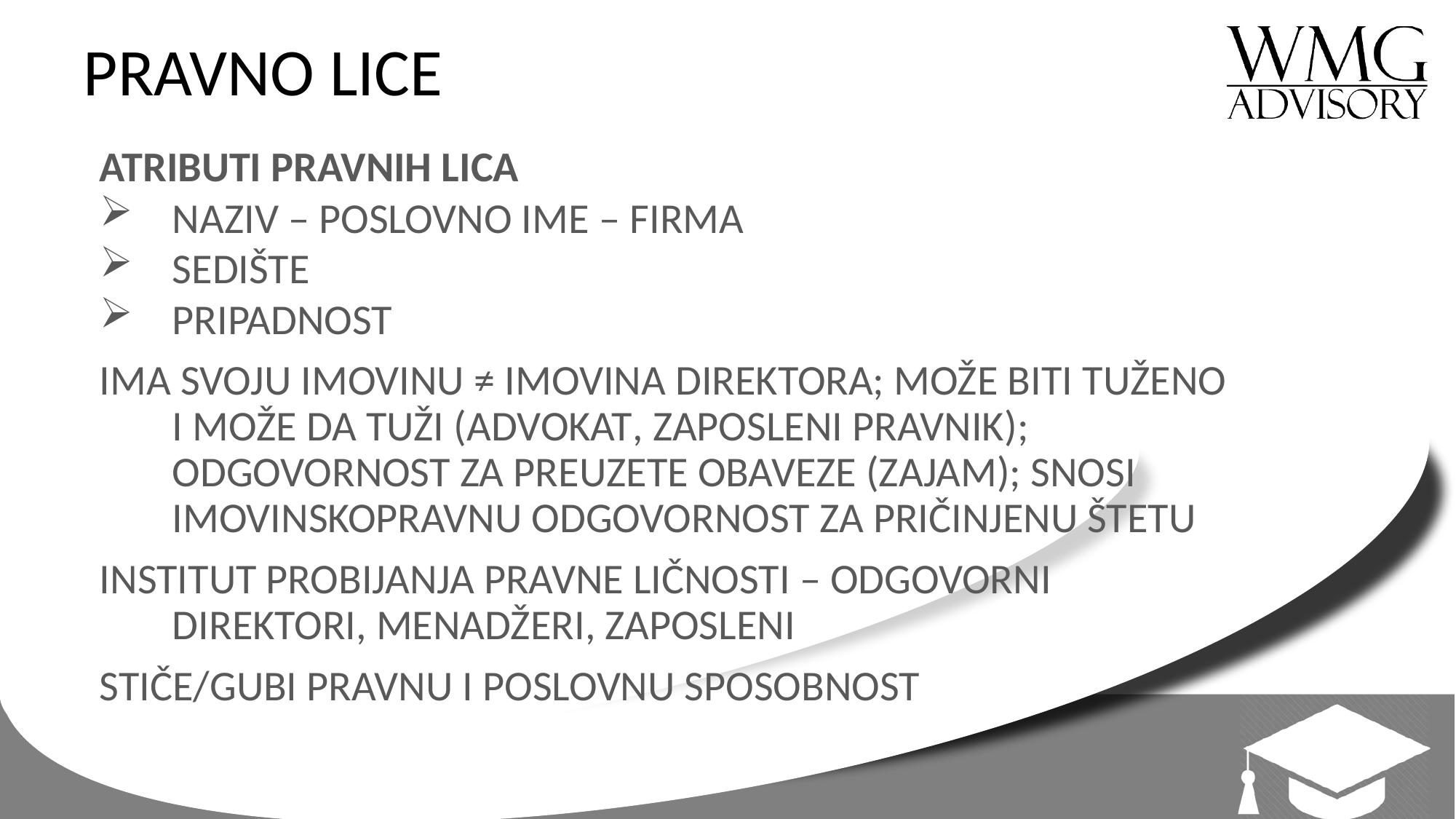

# PRAVNO LICE
ATRIBUTI PRAVNIH LICA
NAZIV – POSLOVNO IME – FIRMA
SEDIŠTE
PRIPADNOST
IMA SVOJU IMOVINU ≠ IMOVINA DIREKTORA; MOŽE BITI TUŽENO I MOŽE DA TUŽI (ADVOKAT, ZAPOSLENI PRAVNIK); ODGOVORNOST ZA PREUZETE OBAVEZE (ZAJAM); SNOSI IMOVINSKOPRAVNU ODGOVORNOST ZA PRIČINJENU ŠTETU
INSTITUT PROBIJANJA PRAVNE LIČNOSTI – ODGOVORNI DIREKTORI, MENADŽERI, ZAPOSLENI
STIČE/GUBI PRAVNU I POSLOVNU SPOSOBNOST